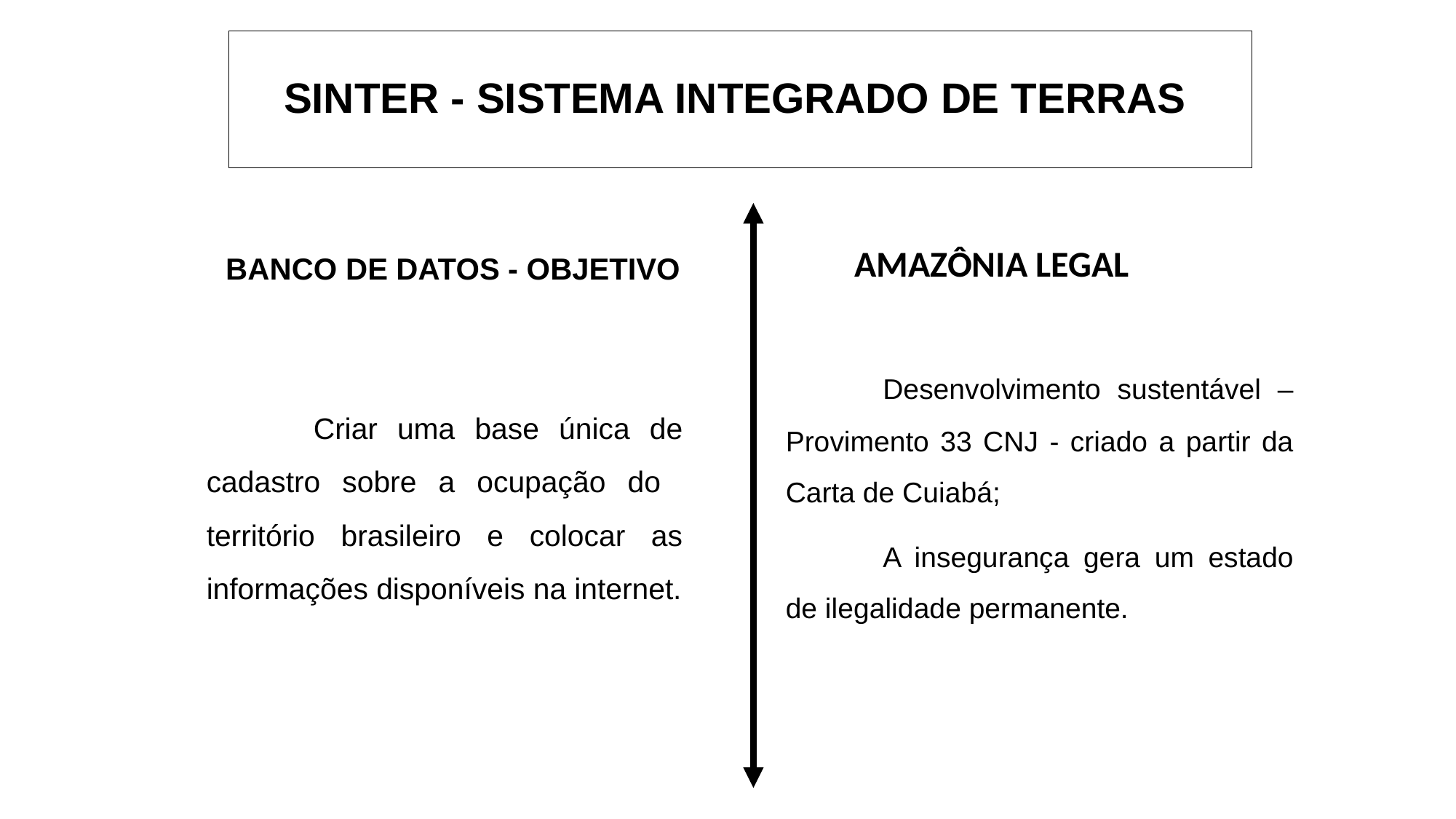

# SINTER - SISTEMA INTEGRADO DE TERRAS
AMAZÔNIA LEGAL
BANCO DE DATOS - OBJETIVO
	Desenvolvimento sustentável – Provimento 33 CNJ - criado a partir da Carta de Cuiabá;
	A insegurança gera um estado de ilegalidade permanente.
	Criar uma base única de cadastro sobre a ocupação do  território brasileiro e colocar as informações disponíveis na internet.